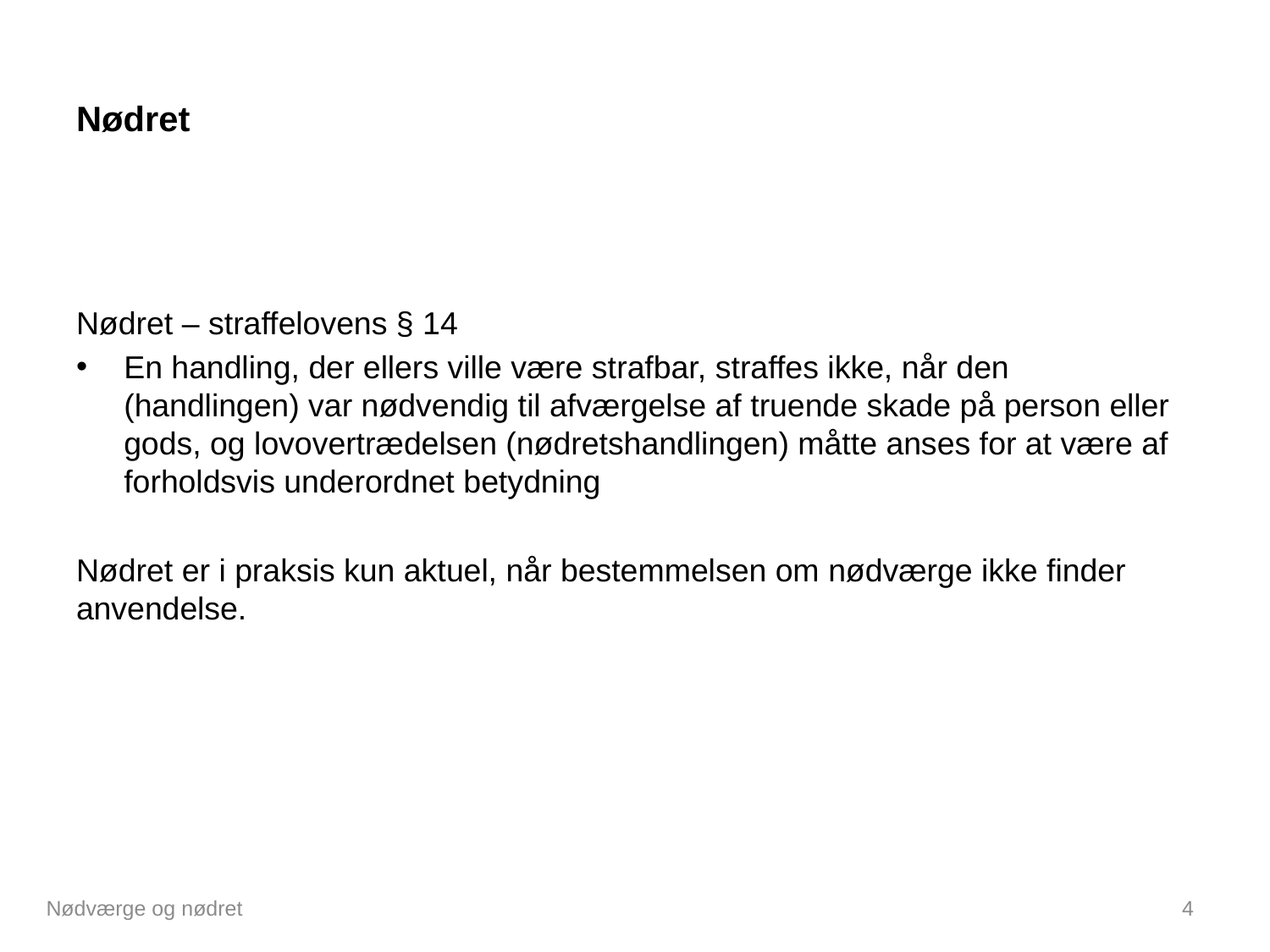

# Nødret

Nødret – straffelovens § 14
En handling, der ellers ville være strafbar, straffes ikke, når den (handlingen) var nødvendig til afværgelse af truende skade på person eller gods, og lovovertrædelsen (nødretshandlingen) måtte anses for at være af forholdsvis underordnet betydning

Nødret er i praksis kun aktuel, når bestemmelsen om nødværge ikke finder anvendelse.

Nødværge og nødret
4